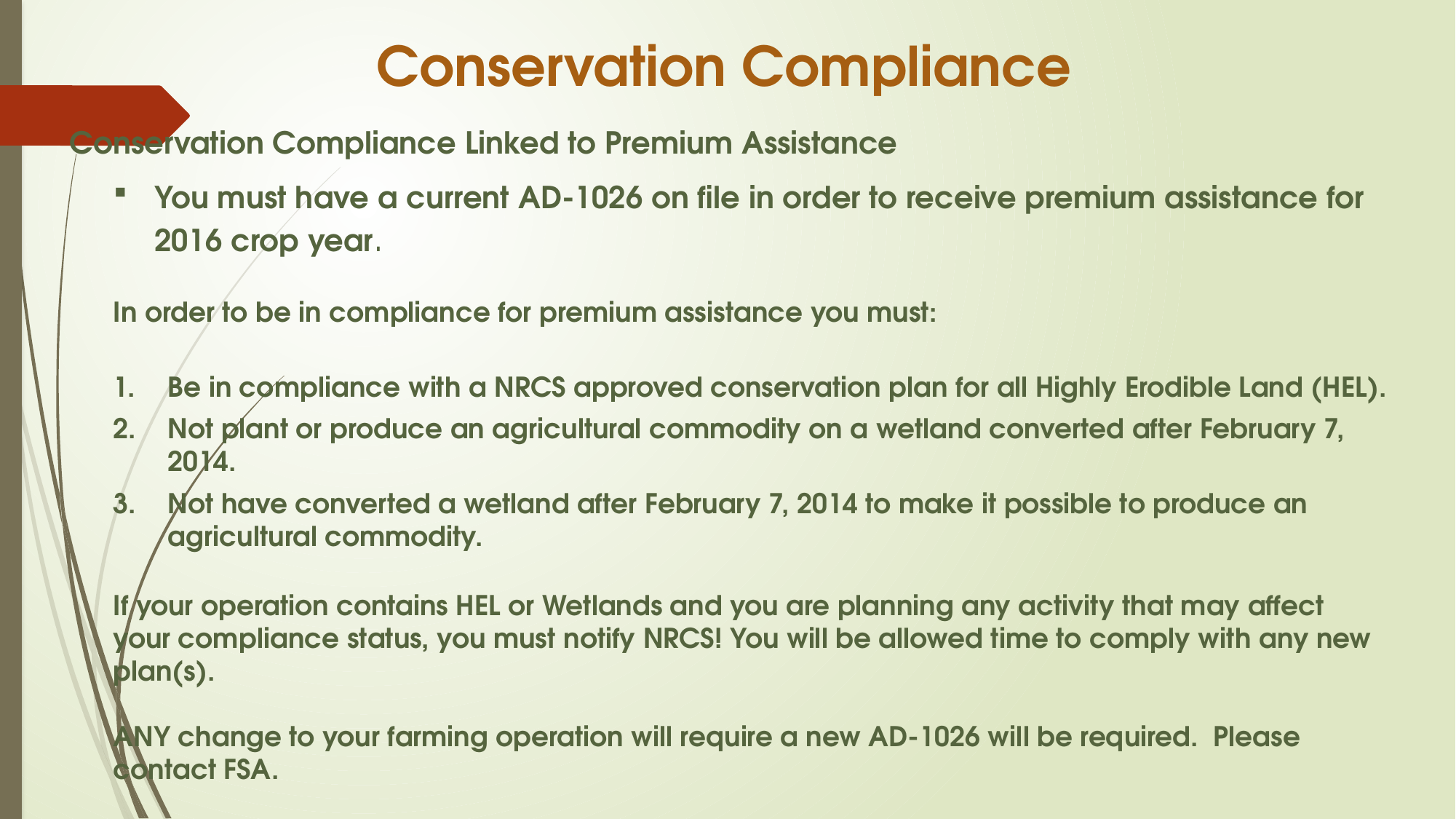

Conservation Compliance

Conservation Compliance Linked to Premium Assistance
You must have a current AD-1026 on file in order to receive premium assistance for 2016 crop year.

In order to be in compliance for premium assistance you must:

Be in compliance with a NRCS approved conservation plan for all Highly Erodible Land (HEL).
Not plant or produce an agricultural commodity on a wetland converted after February 7, 2014.
Not have converted a wetland after February 7, 2014 to make it possible to produce an agricultural commodity.

If your operation contains HEL or Wetlands and you are planning any activity that may affect your compliance status, you must notify NRCS! You will be allowed time to comply with any new plan(s).

ANY change to your farming operation will require a new AD-1026 will be required.  Please contact FSA.